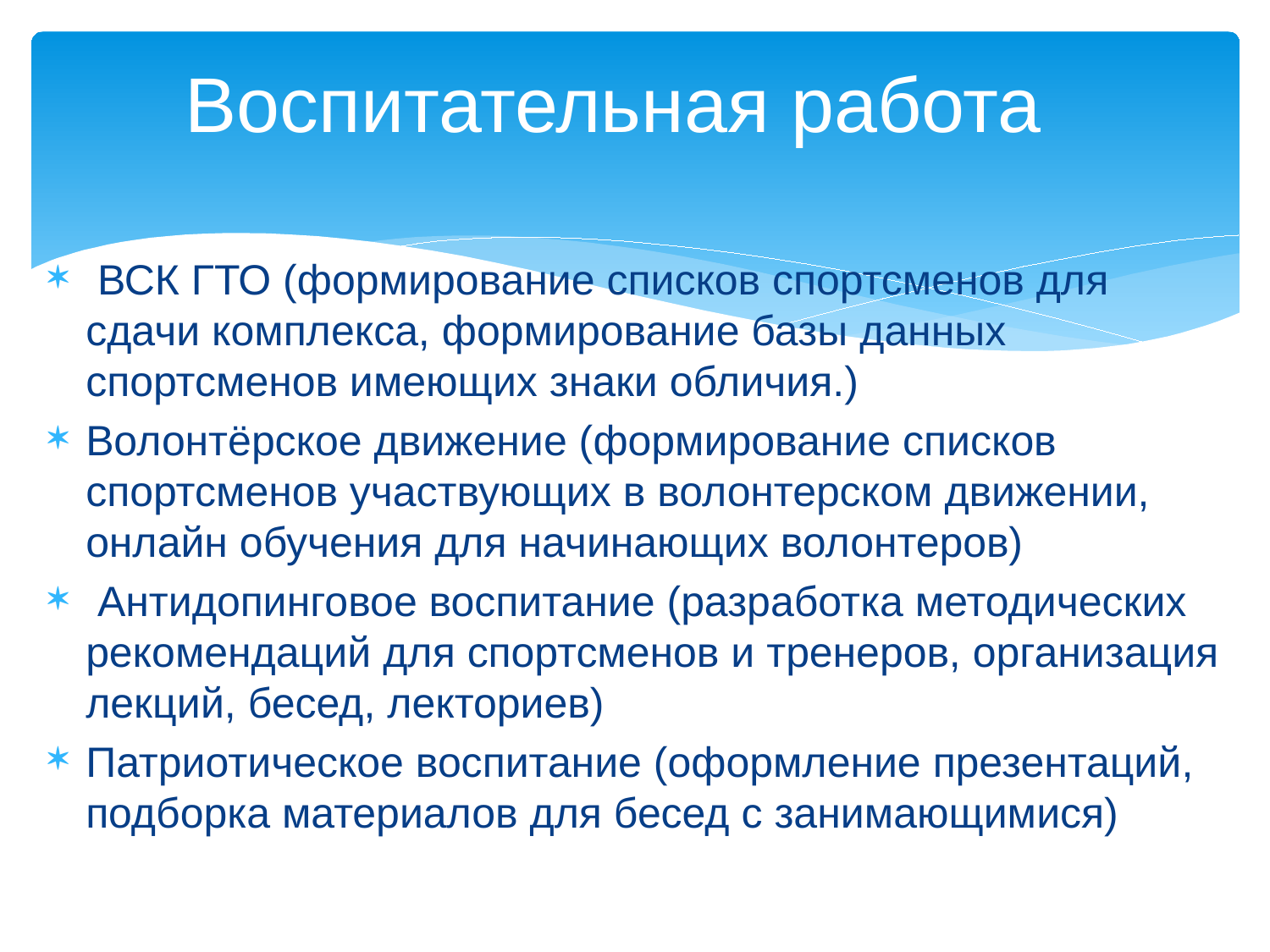

# Воспитательная работа
 ВСК ГТО (формирование списков спортсменов для сдачи комплекса, формирование базы данных спортсменов имеющих знаки обличия.)
Волонтёрское движение (формирование списков спортсменов участвующих в волонтерском движении, онлайн обучения для начинающих волонтеров)
 Антидопинговое воспитание (разработка методических рекомендаций для спортсменов и тренеров, организация лекций, бесед, лекториев)
Патриотическое воспитание (оформление презентаций, подборка материалов для бесед с занимающимися)